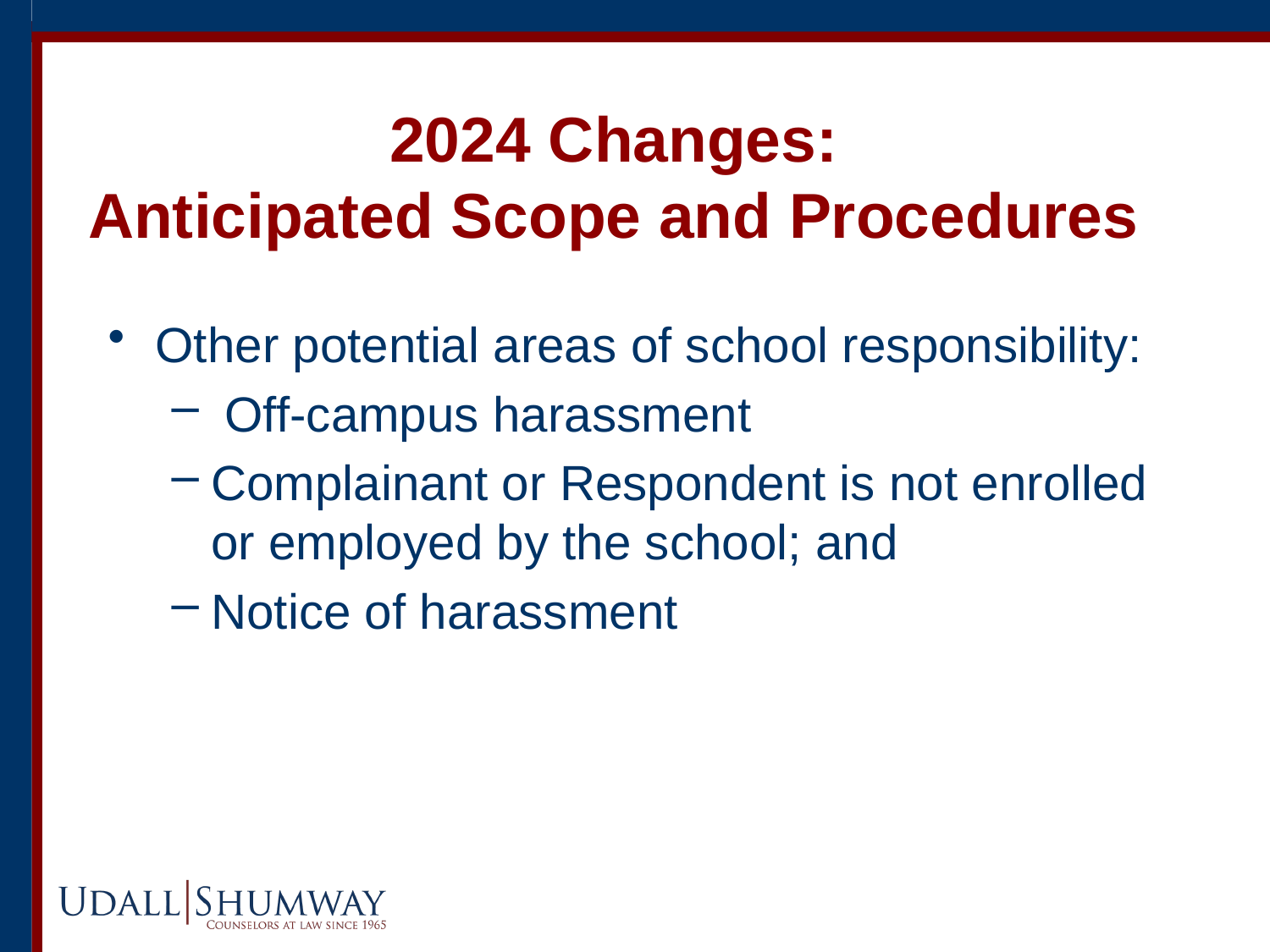

# 2024 Changes: Anticipated Scope and Procedures
Other potential areas of school responsibility:
 Off-campus harassment
Complainant or Respondent is not enrolled or employed by the school; and
Notice of harassment